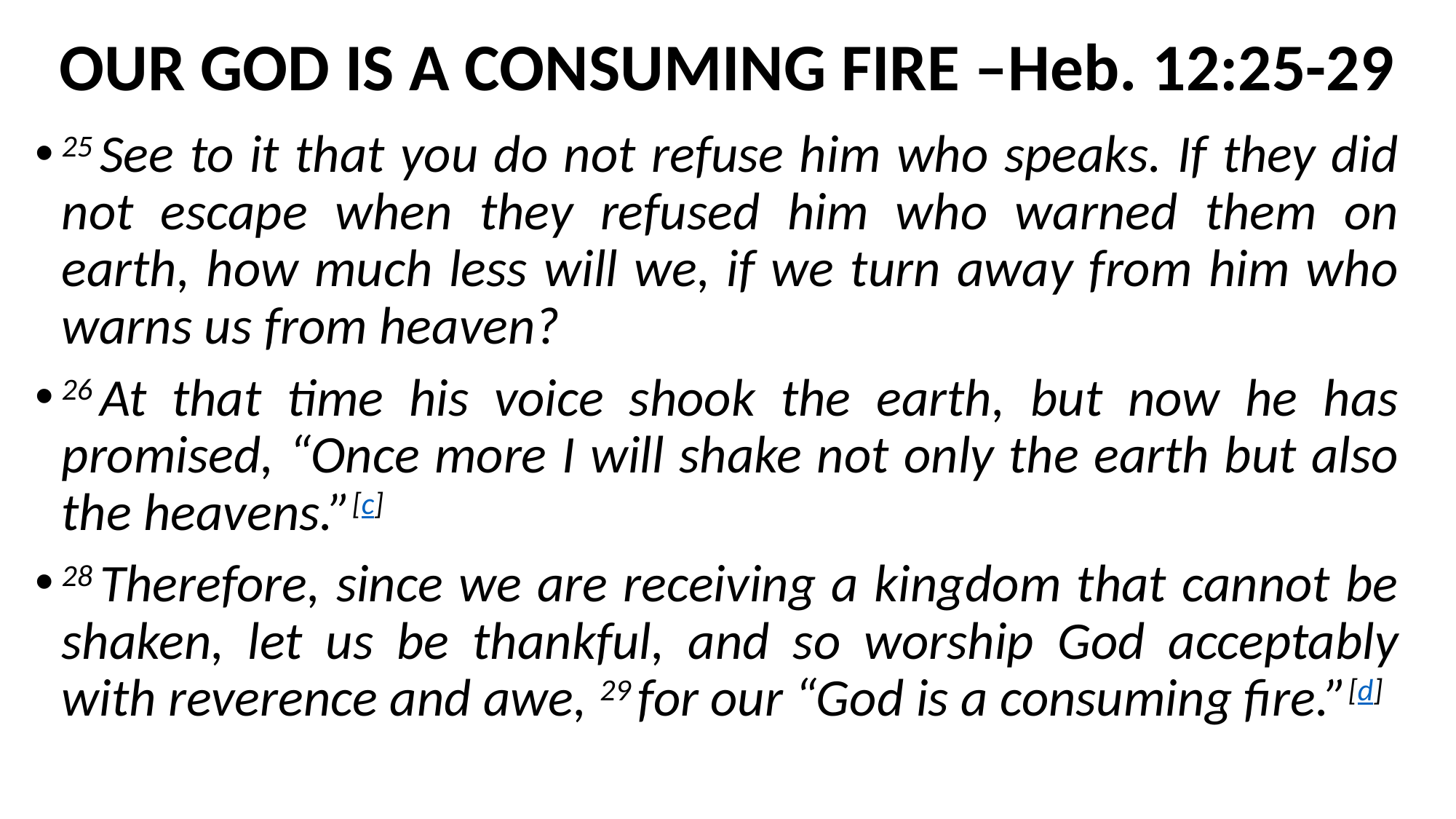

# OUR GOD IS A CONSUMING FIRE –Heb. 12:25-29
25 See to it that you do not refuse him who speaks. If they did not escape when they refused him who warned them on earth, how much less will we, if we turn away from him who warns us from heaven?
26 At that time his voice shook the earth, but now he has promised, “Once more I will shake not only the earth but also the heavens.”[c]
28 Therefore, since we are receiving a kingdom that cannot be shaken, let us be thankful, and so worship God acceptably with reverence and awe, 29 for our “God is a consuming fire.”[d]